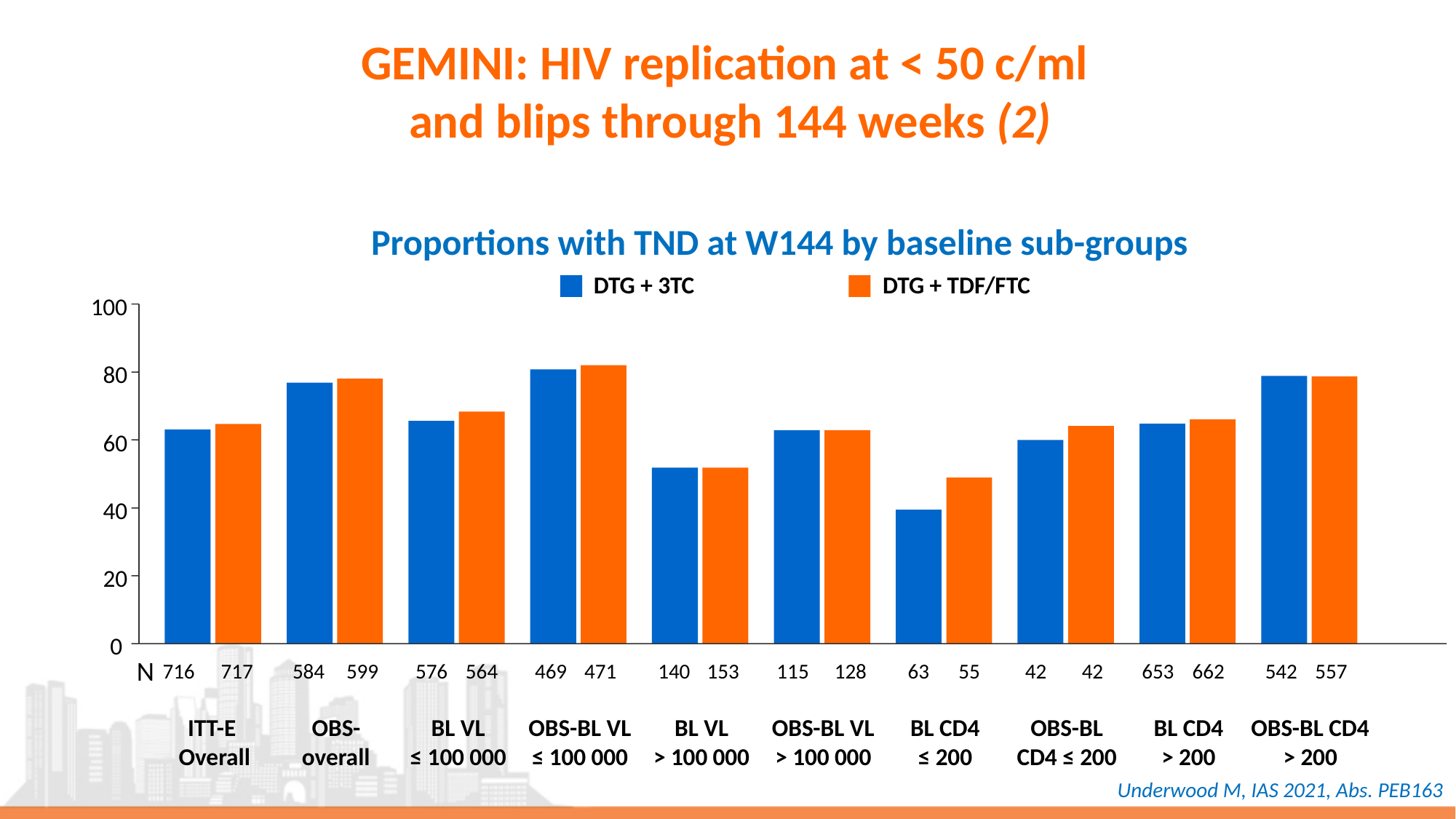

# GEMINI: HIV replication at < 50 c/ml and blips through 144 weeks (2)
Proportions with TND at W144 by baseline sub-groups
DTG + 3TC
DTG + TDF/FTC

100

80

60

40

20
0
N
716
717
584
599
576
564
469
471
140
153
115
128
63
55
42
42
653
662
542
557
ITT-E
Overall
OBS-
overall
BL VL
≤ 100 000
OBS-BL VL
≤ 100 000
BL VL
> 100 000
OBS-BL VL
> 100 000
BL CD4
≤ 200
OBS-BL
CD4 ≤ 200
BL CD4
> 200
OBS-BL CD4
> 200
Underwood M, IAS 2021, Abs. PEB163